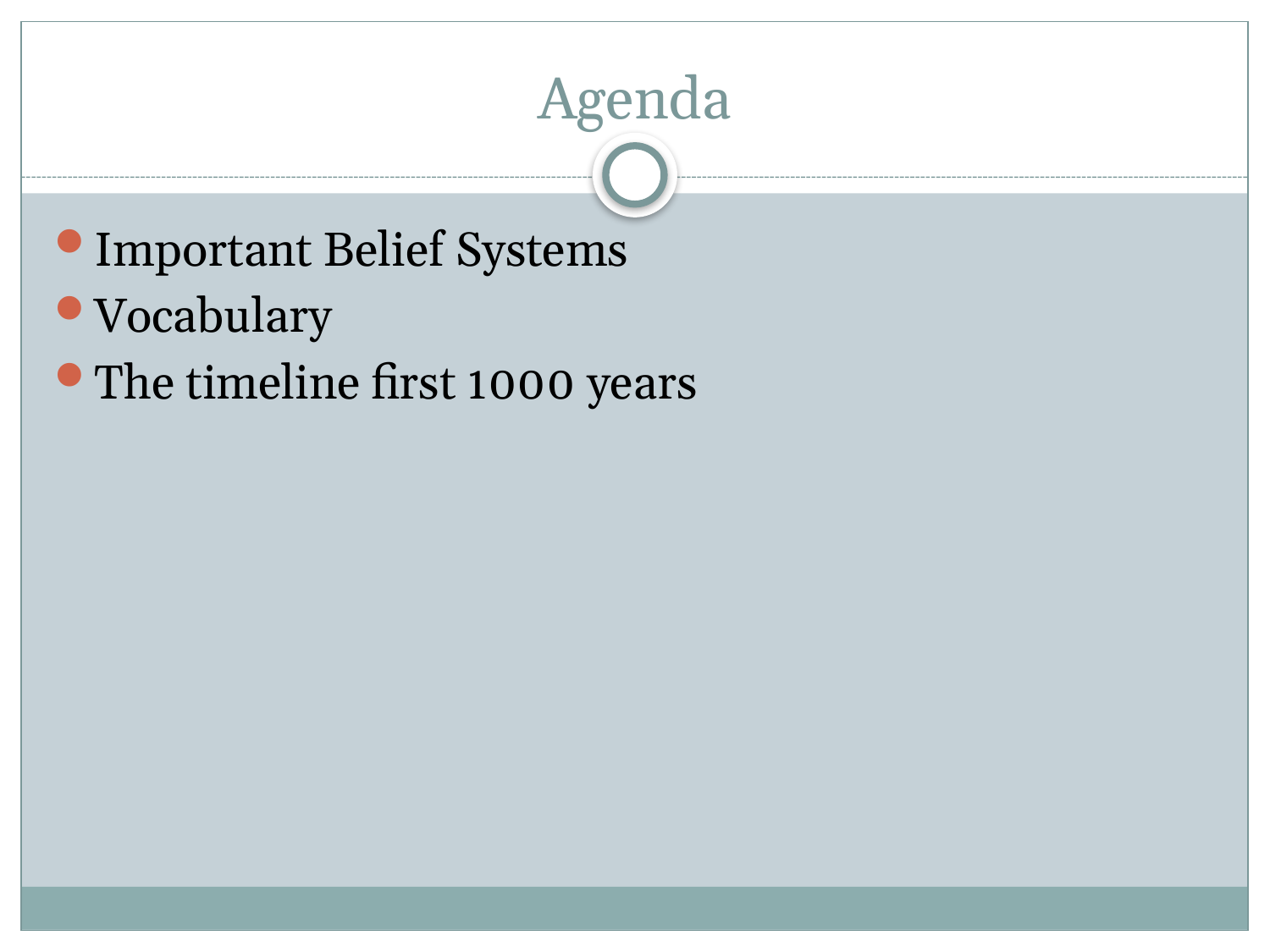

# Agenda
Important Belief Systems
Vocabulary
The timeline first 1000 years